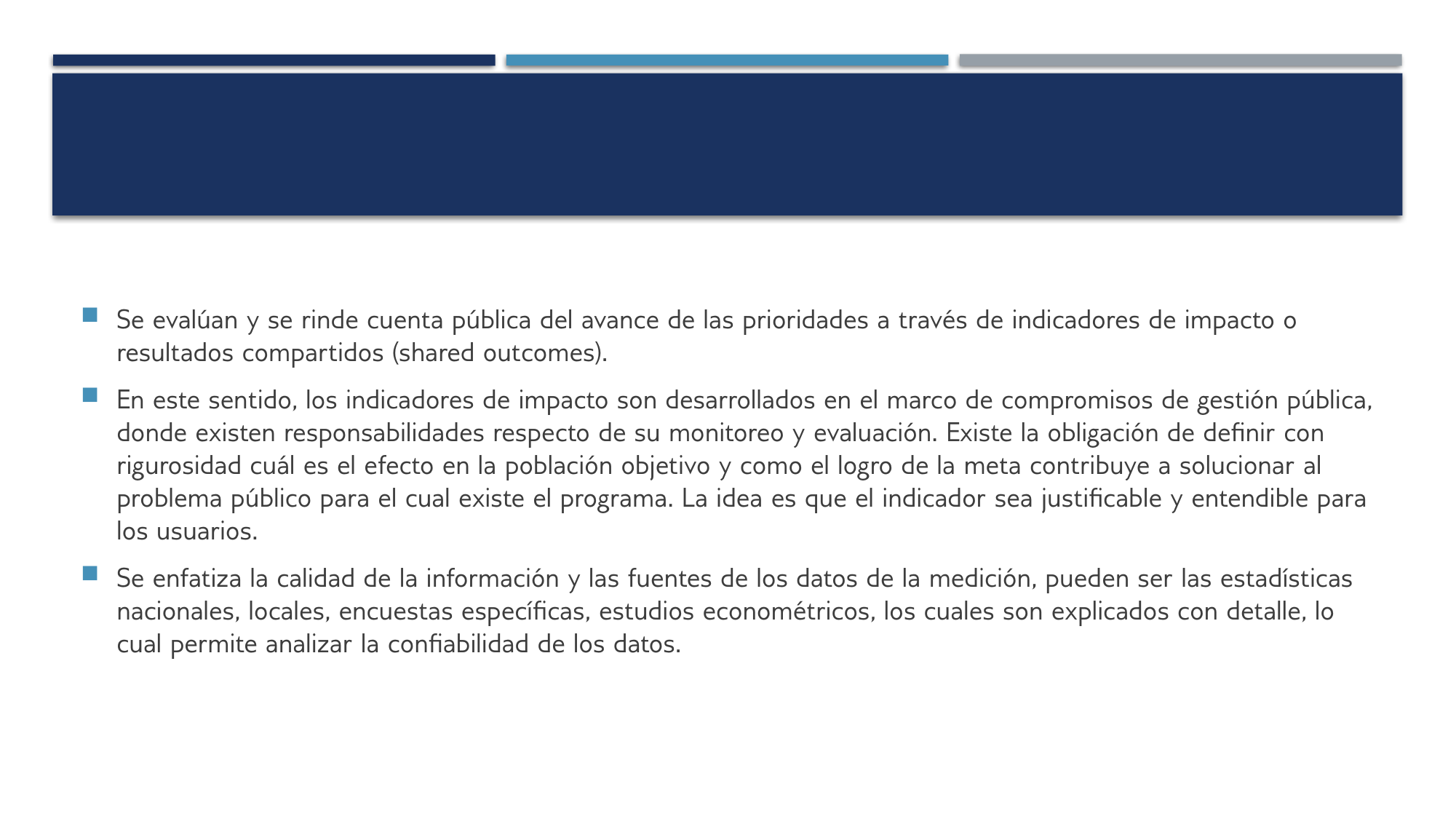

#
Se evalúan y se rinde cuenta pública del avance de las prioridades a través de indicadores de impacto o resultados compartidos (shared outcomes).
En este sentido, los indicadores de impacto son desarrollados en el marco de compromisos de gestión pública, donde existen responsabilidades respecto de su monitoreo y evaluación. Existe la obligación de definir con rigurosidad cuál es el efecto en la población objetivo y como el logro de la meta contribuye a solucionar al problema público para el cual existe el programa. La idea es que el indicador sea justificable y entendible para los usuarios.
Se enfatiza la calidad de la información y las fuentes de los datos de la medición, pueden ser las estadísticas nacionales, locales, encuestas específicas, estudios econométricos, los cuales son explicados con detalle, lo cual permite analizar la confiabilidad de los datos.